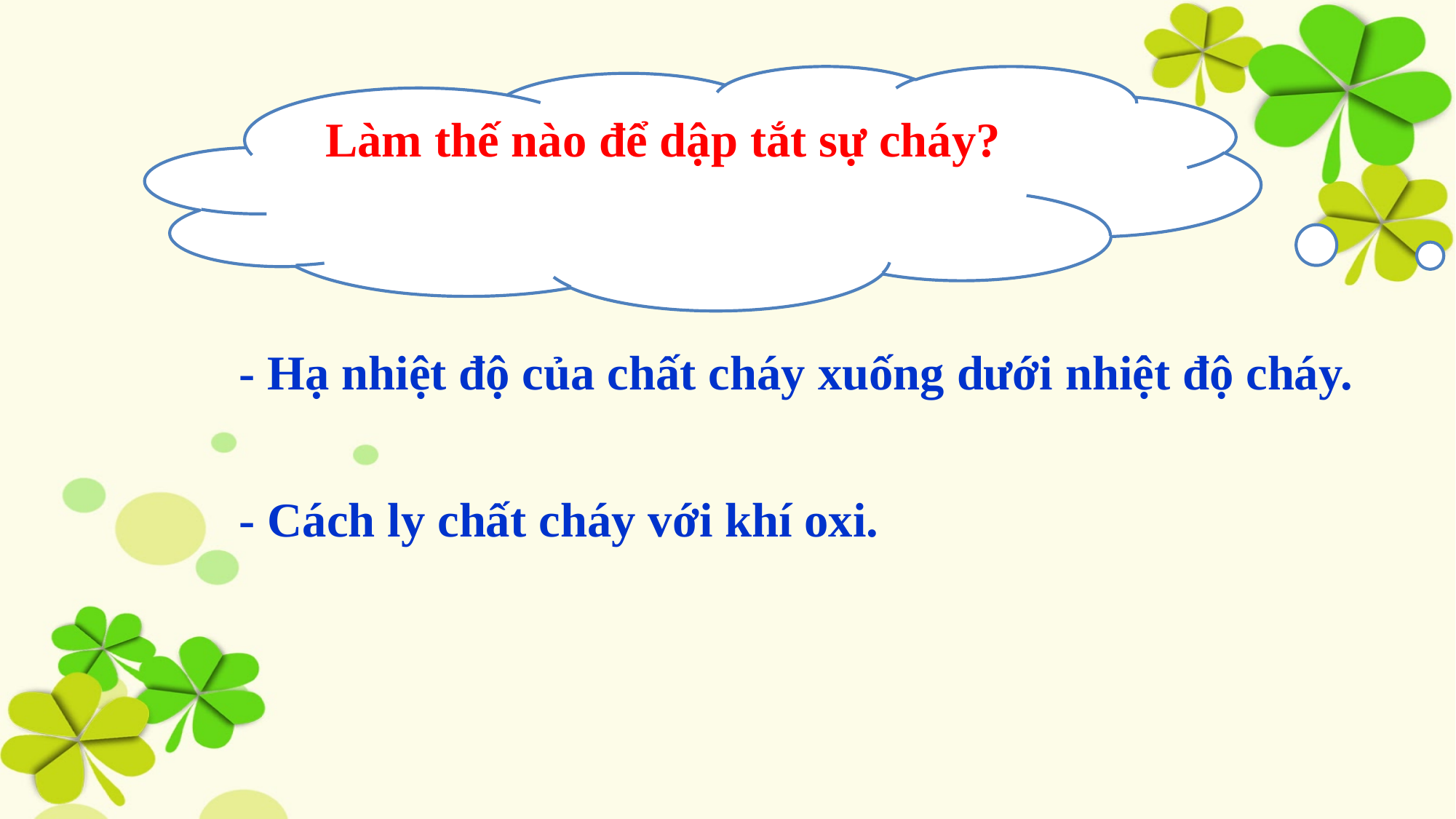

Làm thế nào để dập tắt sự cháy?
- Hạ nhiệt độ của chất cháy xuống dưới nhiệt độ cháy.
- Cách ly chất cháy với khí oxi.